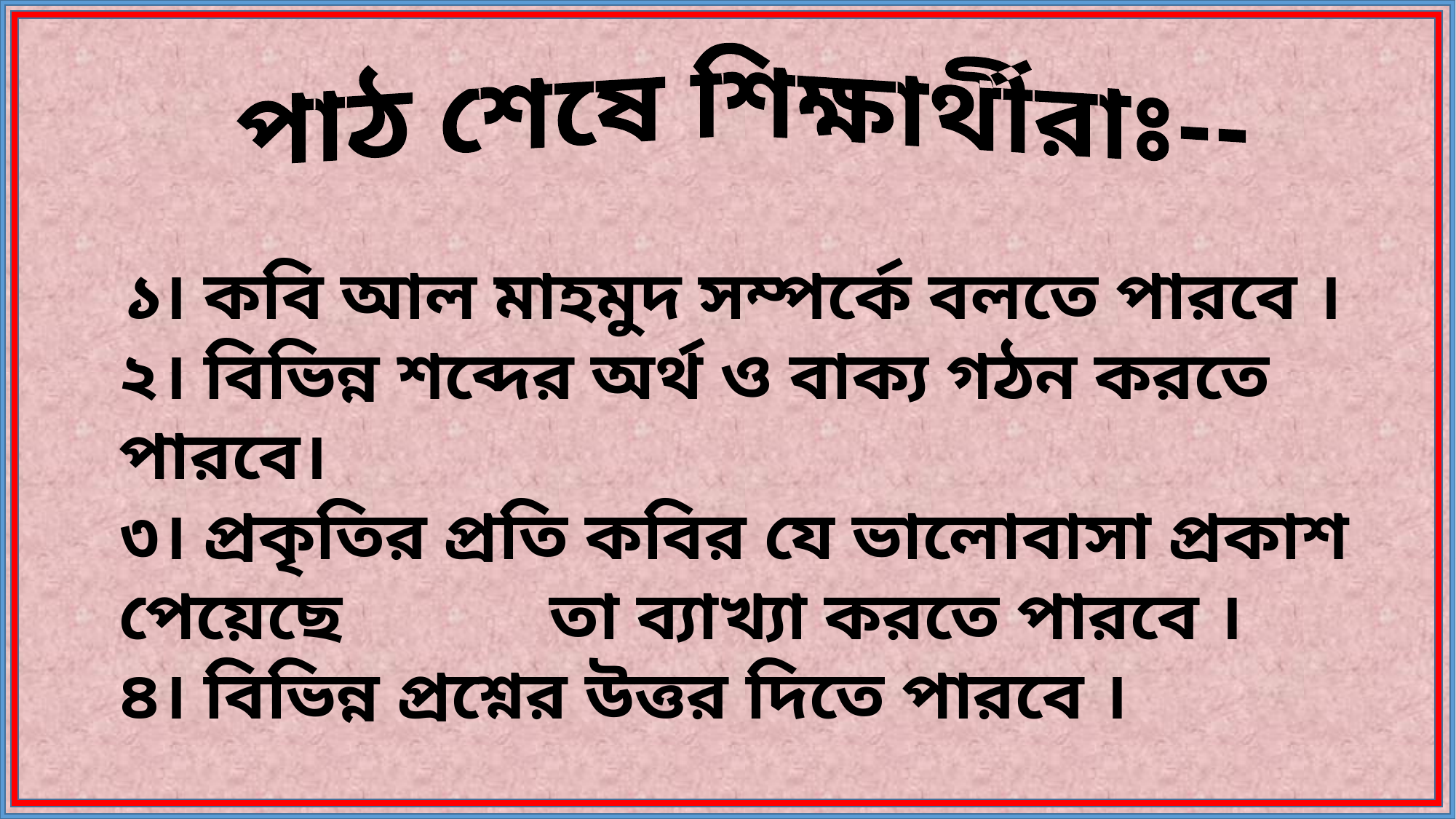

পাঠ শেষে শিক্ষার্থীরাঃ--
১। কবি আল মাহমুদ সম্পর্কে বলতে পারবে ।
২। বিভিন্ন শব্দের অর্থ ও বাক্য গঠন করতে পারবে।
৩। প্রকৃতির প্রতি কবির যে ভালোবাসা প্রকাশ পেয়েছে            তা ব্যাখ্যা করতে পারবে ।
৪। বিভিন্ন প্রশ্নের উত্তর দিতে পারবে ।